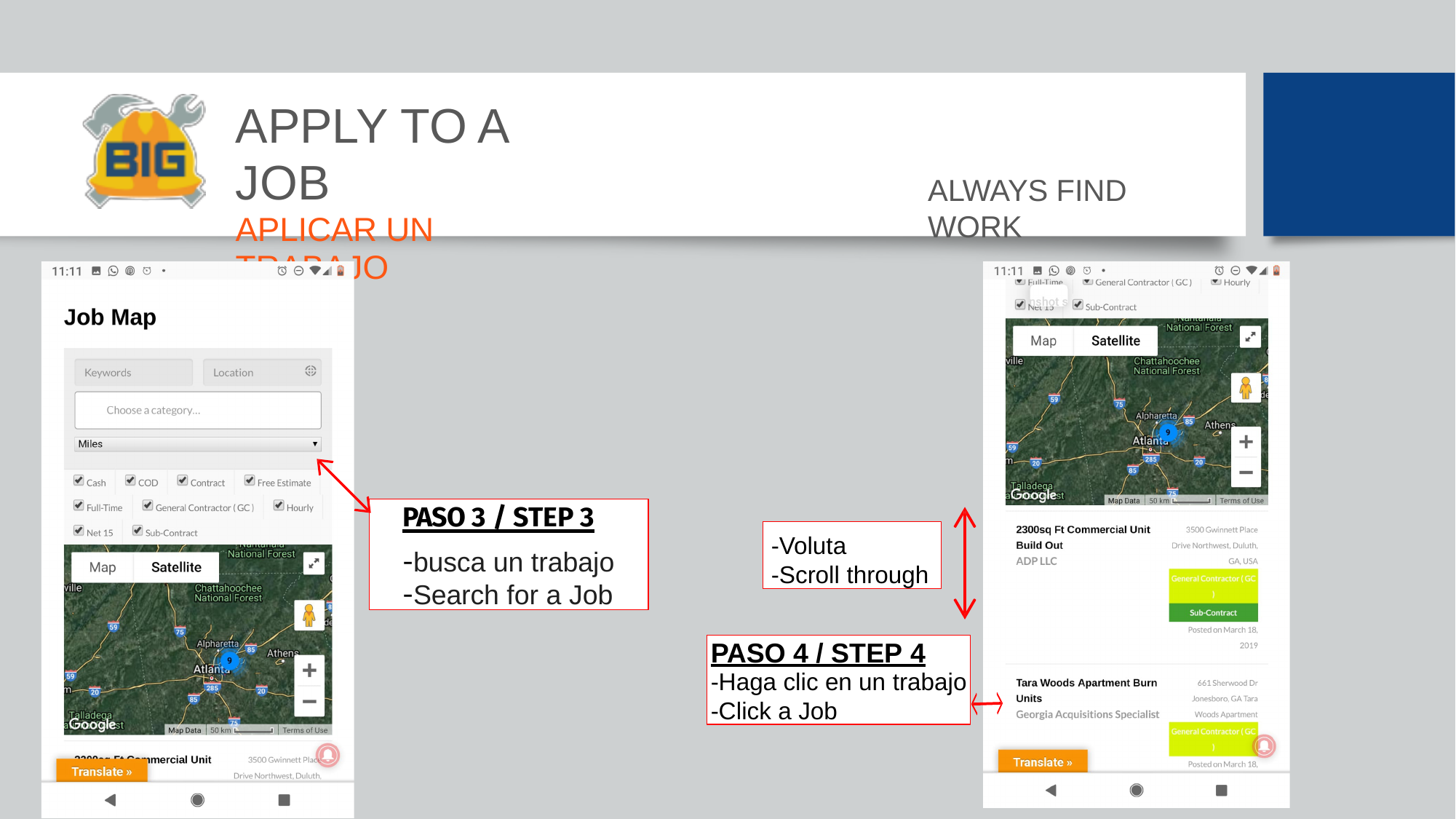

# APPLY TO A JOB
APLICAR UN TRABAJO
ALWAYS FIND WORK

PASO 3 / STEP 3
-busca un trabajo
-Search for a Job

-Voluta
-Scroll through
PASO 4 / STEP 4
-Haga clic en un trabajo
-Click a Job